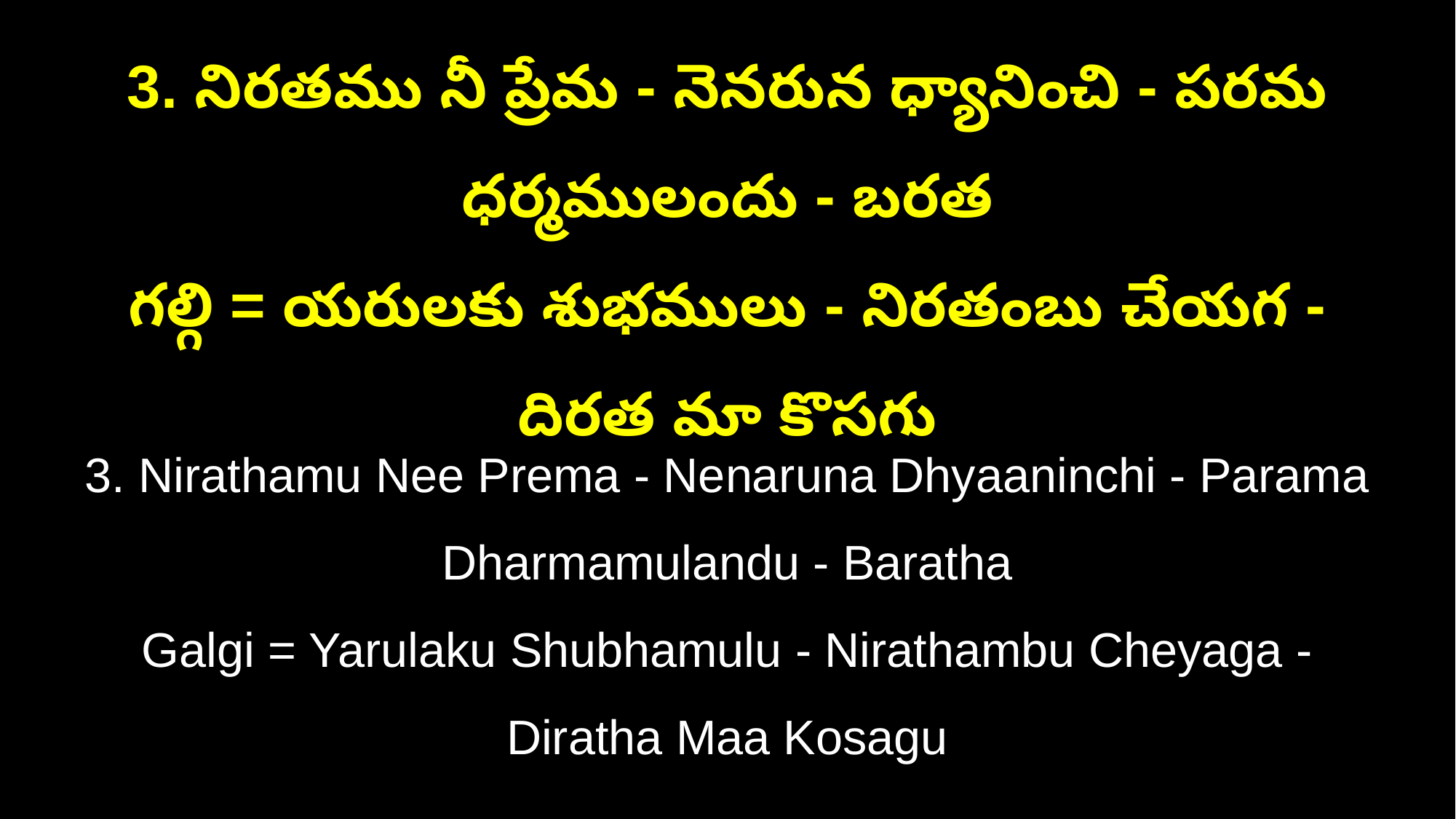

3. నిరతము నీ ప్రేమ - నెనరున ధ్యానించి - పరమ ధర్మములందు - బరత
గల్గి = యరులకు శుభములు - నిరతంబు చేయగ - దిరత మా కొసగు
3. Nirathamu Nee Prema - Nenaruna Dhyaaninchi - Parama Dharmamulandu - Baratha
Galgi = Yarulaku Shubhamulu - Nirathambu Cheyaga - Diratha Maa Kosagu